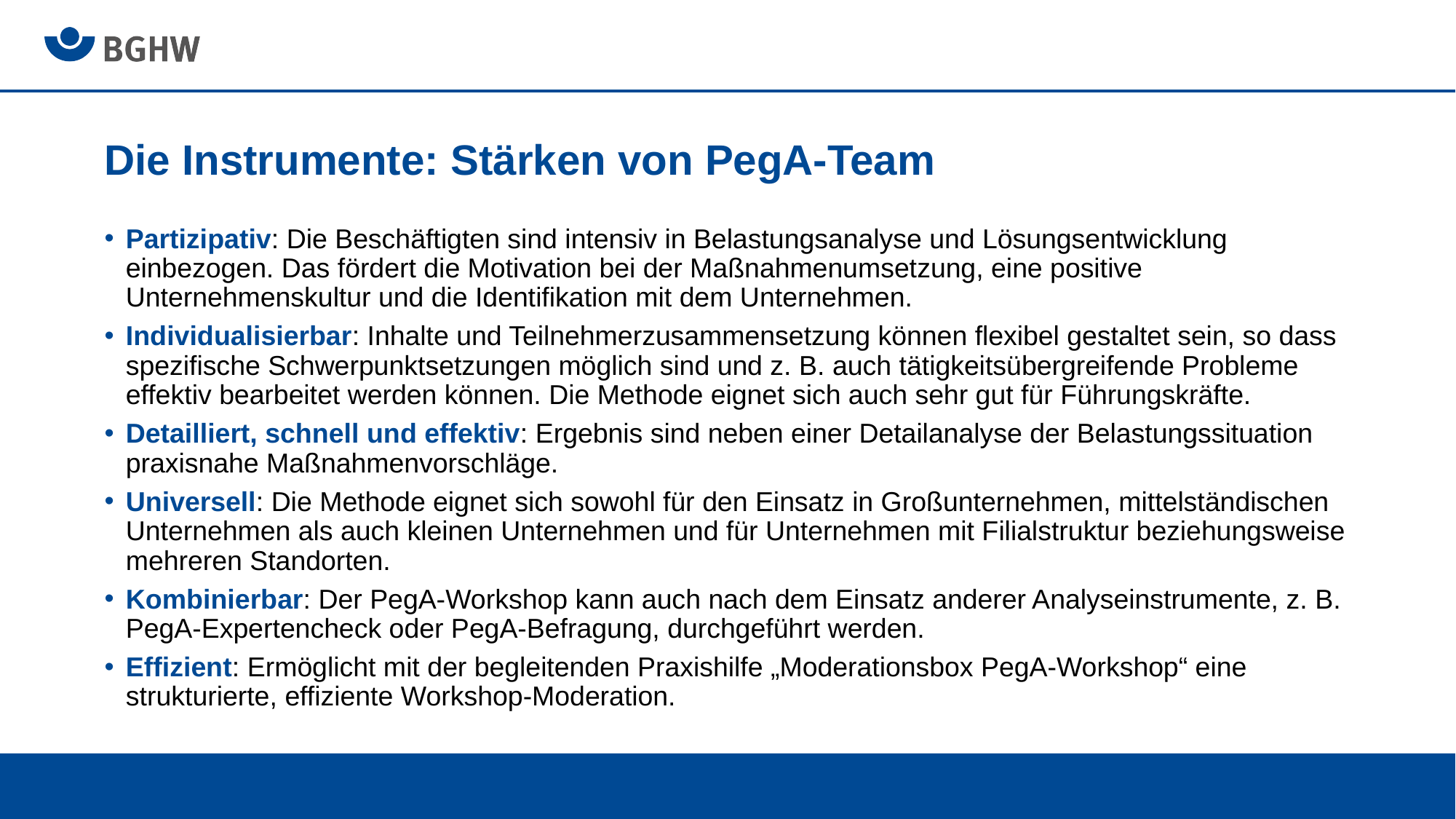

# Die Instrumente: Stärken von PegA-Team
Partizipativ: Die Beschäftigten sind intensiv in Belastungsanalyse und Lösungsentwicklung einbezogen. Das fördert die Motivation bei der Maßnahmenumsetzung, eine positive Unternehmenskultur und die Identifikation mit dem Unternehmen.
Individualisierbar: Inhalte und Teilnehmerzusammensetzung können flexibel gestaltet sein, so dass spezifische Schwerpunktsetzungen möglich sind und z. B. auch tätigkeitsübergreifende Probleme effektiv bearbeitet werden können. Die Methode eignet sich auch sehr gut für Führungskräfte.
Detailliert, schnell und effektiv: Ergebnis sind neben einer Detailanalyse der Belastungssituation praxisnahe Maßnahmenvorschläge.
Universell: Die Methode eignet sich sowohl für den Einsatz in Großunternehmen, mittelständischen Unternehmen als auch kleinen Unternehmen und für Unternehmen mit Filialstruktur beziehungsweise mehreren Standorten.
Kombinierbar: Der PegA-Workshop kann auch nach dem Einsatz anderer Analyseinstrumente, z. B. PegA-Expertencheck oder PegA-Befragung, durchgeführt werden.
Effizient: Ermöglicht mit der begleitenden Praxishilfe „Moderationsbox PegA-Workshop“ eine strukturierte, effiziente Workshop-Moderation.